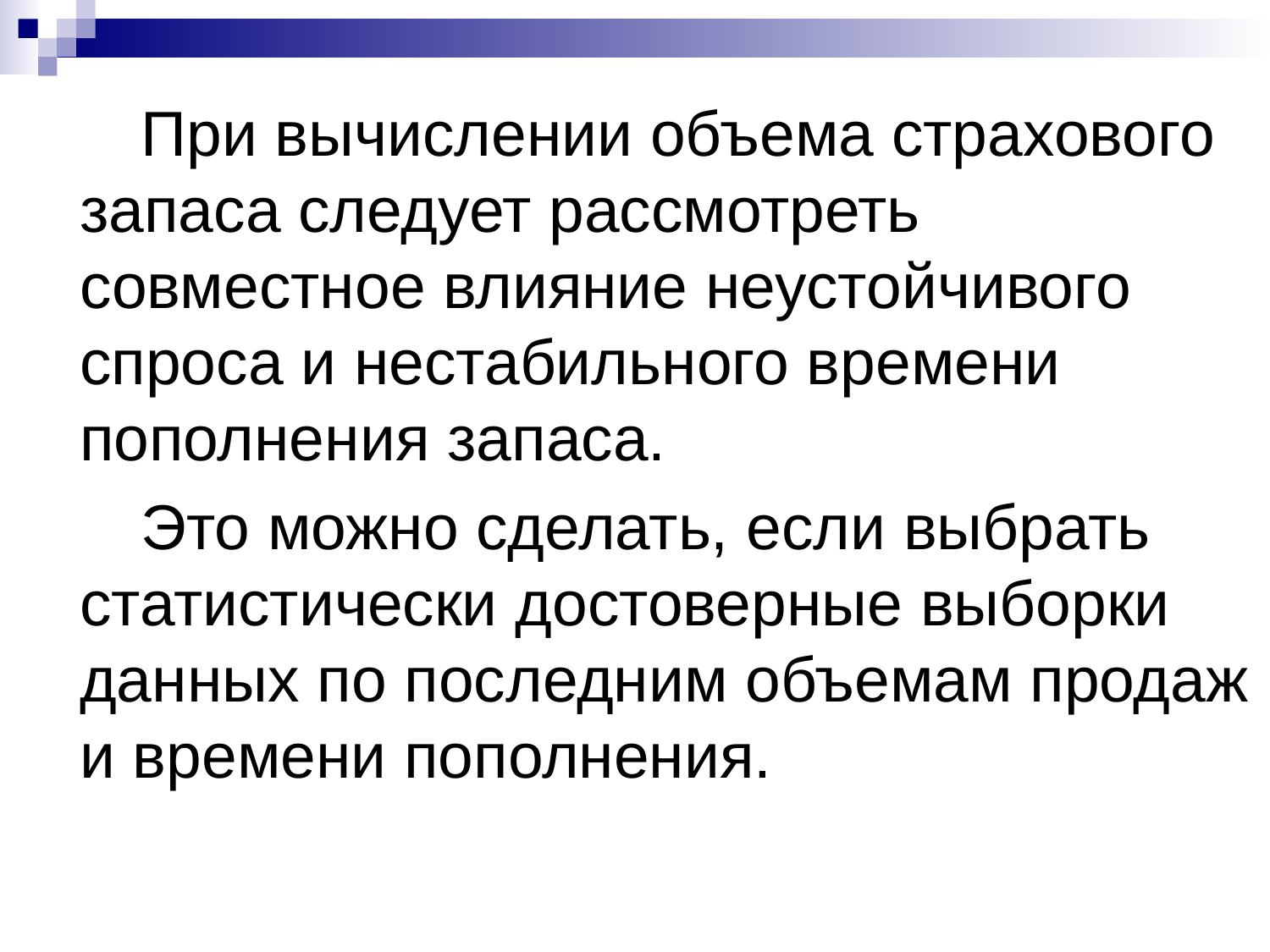

При вычислении объема страхового запаса следует рассмотреть совместное влияние неустойчивого спроса и нестабильного времени пополнения запаса.
Это можно сделать, если выбрать статистически достоверные выборки данных по последним объемам продаж и времени пополнения.